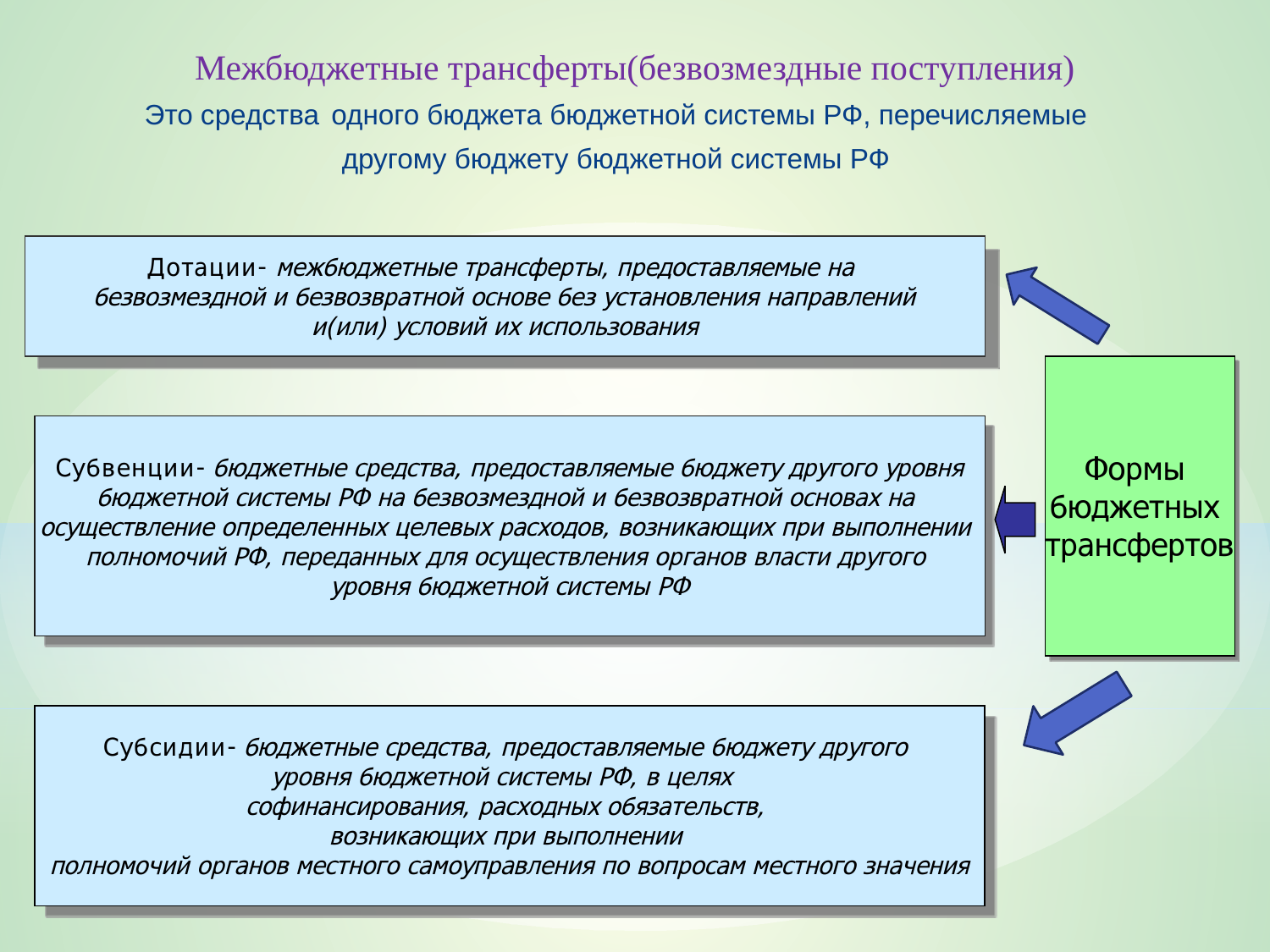

Межбюджетные трансферты(безвозмездные поступления)
Это средства одного бюджета бюджетной системы РФ, перечисляемые
другому бюджету бюджетной системы РФ

Дотации- межбюджетные трансферты, предоставляемые на
безвозмездной и безвозвратной основе без установления направлений
и(или) условий их использования

Формы
бюджетных
трансфертов
Субвенции- бюджетные средства, предоставляемые бюджету другого уровня
бюджетной системы РФ на безвозмездной и безвозвратной основах на
осуществление определенных целевых расходов, возникающих при выполнении
полномочий РФ, переданных для осуществления органов власти другого
уровня бюджетной системы РФ

Субсидии- бюджетные средства, предоставляемые бюджету другого
уровня бюджетной системы РФ, в целях
софинансирования, расходных обязательств,
возникающих при выполнении
полномочий органов местного самоуправления по вопросам местного значения